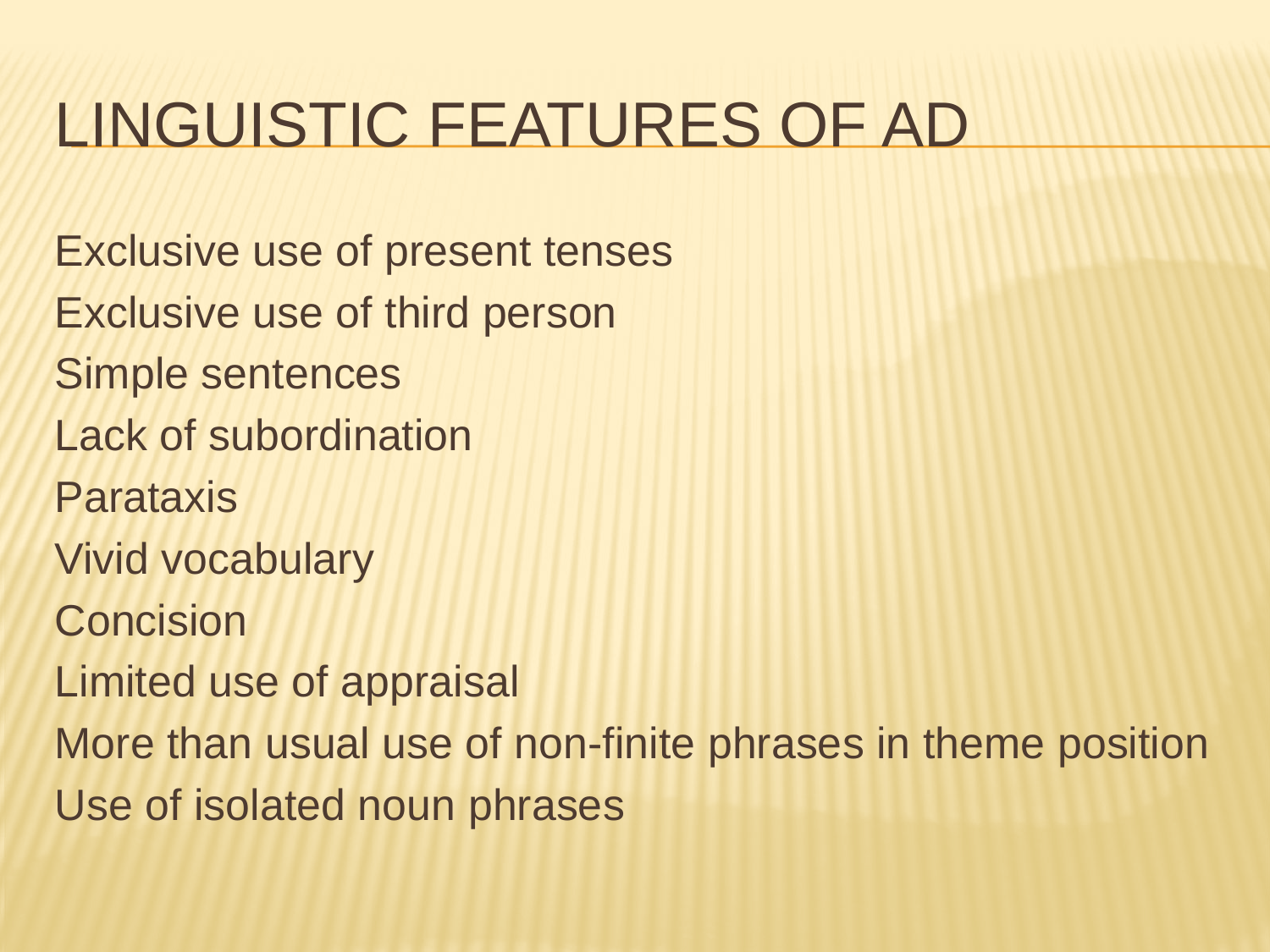

# Linguistic features of AD
Exclusive use of present tenses
Exclusive use of third person
Simple sentences
Lack of subordination
Parataxis
Vivid vocabulary
Concision
Limited use of appraisal
More than usual use of non-finite phrases in theme position
Use of isolated noun phrases